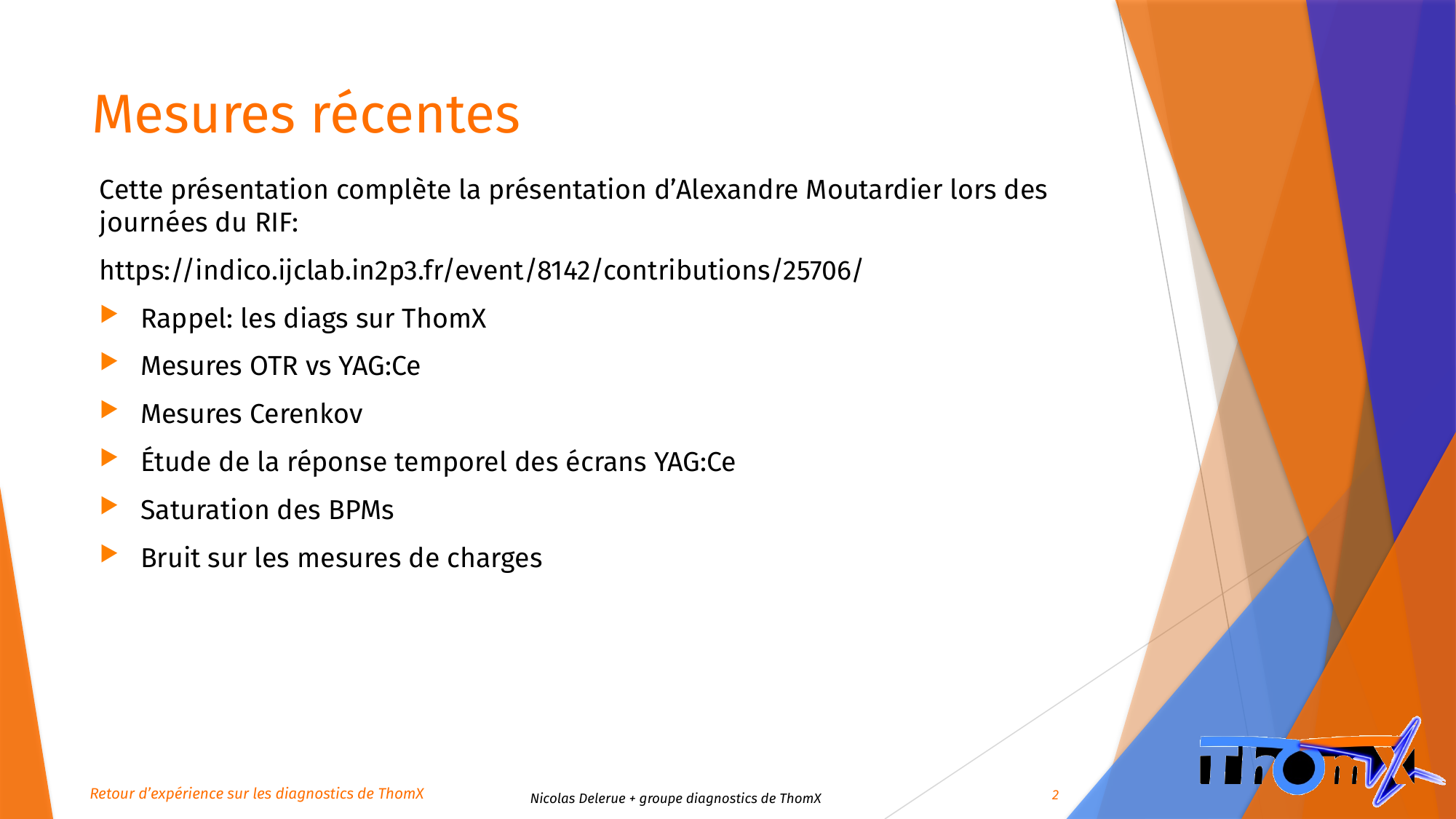

# Mesures récentes
Cette présentation complète la présentation d’Alexandre Moutardier lors des journées du RIF:
https://indico.ijclab.in2p3.fr/event/8142/contributions/25706/
Rappel: les diags sur ThomX
Mesures OTR vs YAG:Ce
Mesures Cerenkov
Étude de la réponse temporel des écrans YAG:Ce
Saturation des BPMs
Bruit sur les mesures de charges

2